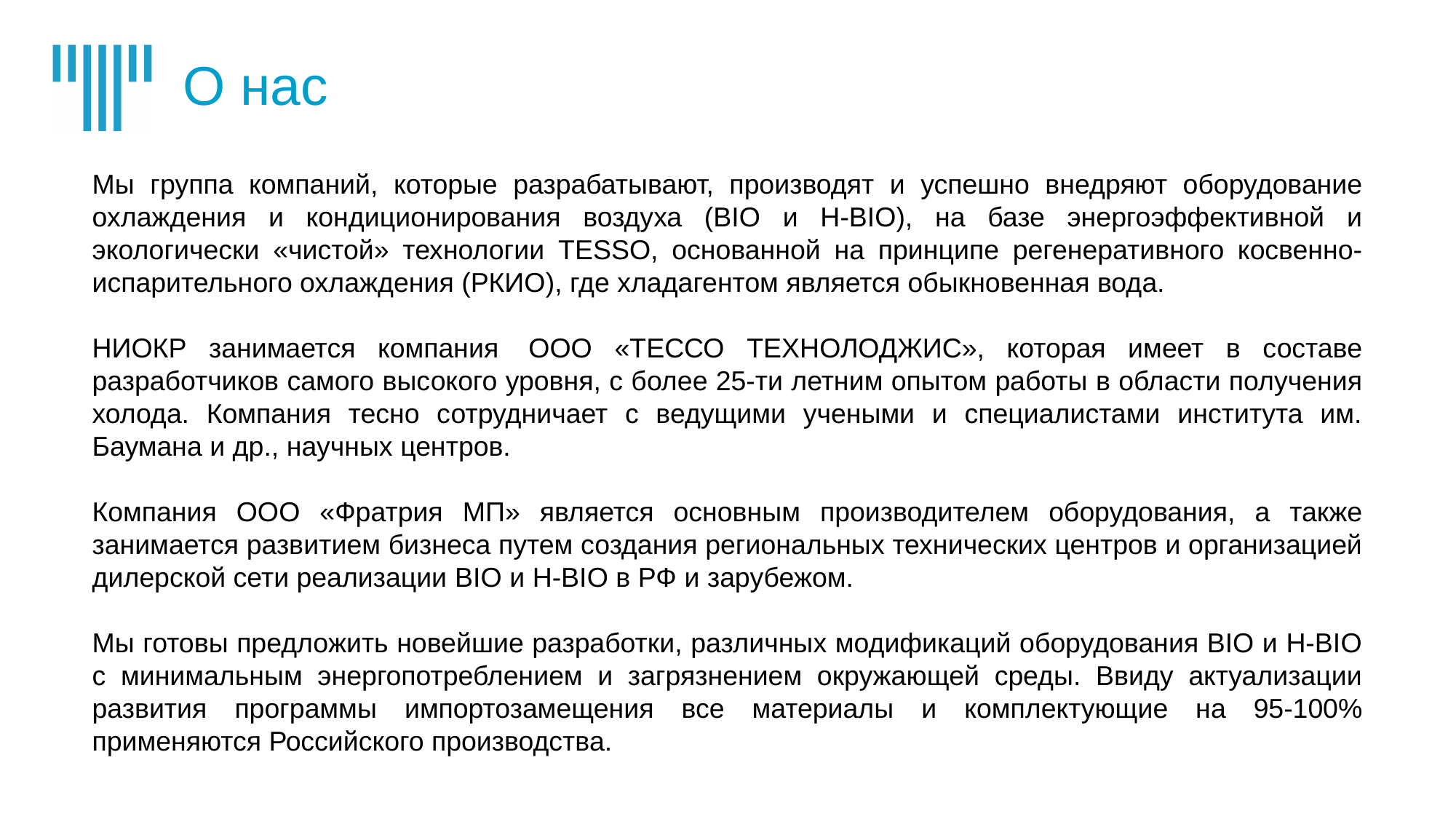

# О нас
Мы группа компаний, которые разрабатывают, производят и успешно внедряют оборудование охлаждения и кондиционирования воздуха (BIO и H-BIO), на базе энергоэффективной и экологически «чистой» технологии TESSO, основанной на принципе регенеративного косвенно-испарительного охлаждения (РКИО), где хладагентом является обыкновенная вода.

НИОКР занимается компания  ООО «ТЕССО ТЕХНОЛОДЖИС», которая имеет в составе разработчиков самого высокого уровня, с более 25-ти летним опытом работы в области получения холода. Компания тесно сотрудничает с ведущими учеными и специалистами института им. Баумана и др., научных центров.

Компания ООО «Фратрия МП» является основным производителем оборудования, а также занимается развитием бизнеса путем создания региональных технических центров и организацией дилерской сети реализации BIO и H-BIO в РФ и зарубежом.

Мы готовы предложить новейшие разработки, различных модификаций оборудования BIO и H-BIO с минимальным энергопотреблением и загрязнением окружающей среды. Ввиду актуализации развития программы импортозамещения все материалы и комплектующие на 95-100% применяются Российского производства.